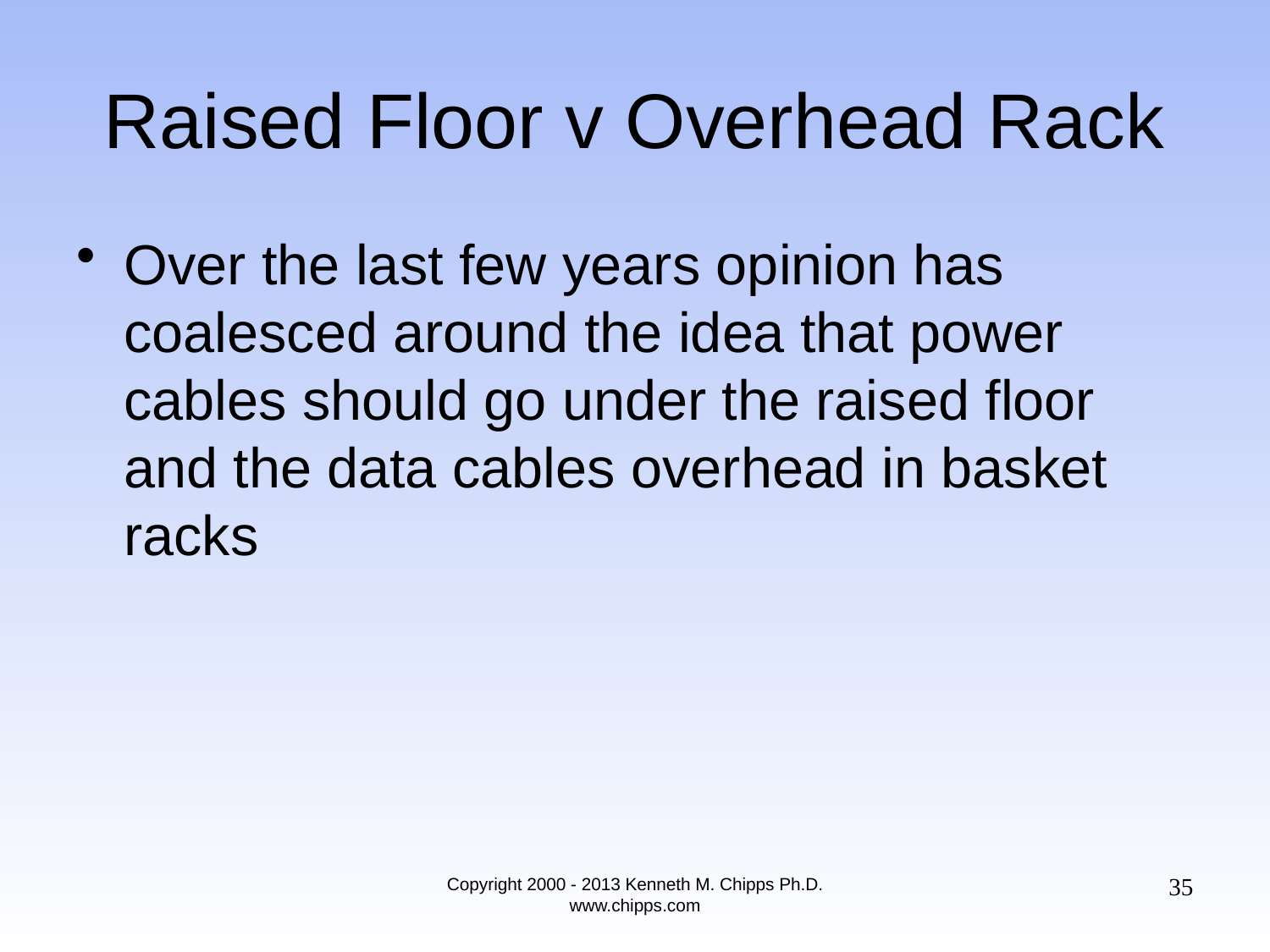

# Raised Floor v Overhead Rack
Over the last few years opinion has coalesced around the idea that power cables should go under the raised floor and the data cables overhead in basket racks
35
Copyright 2000 - 2013 Kenneth M. Chipps Ph.D. www.chipps.com